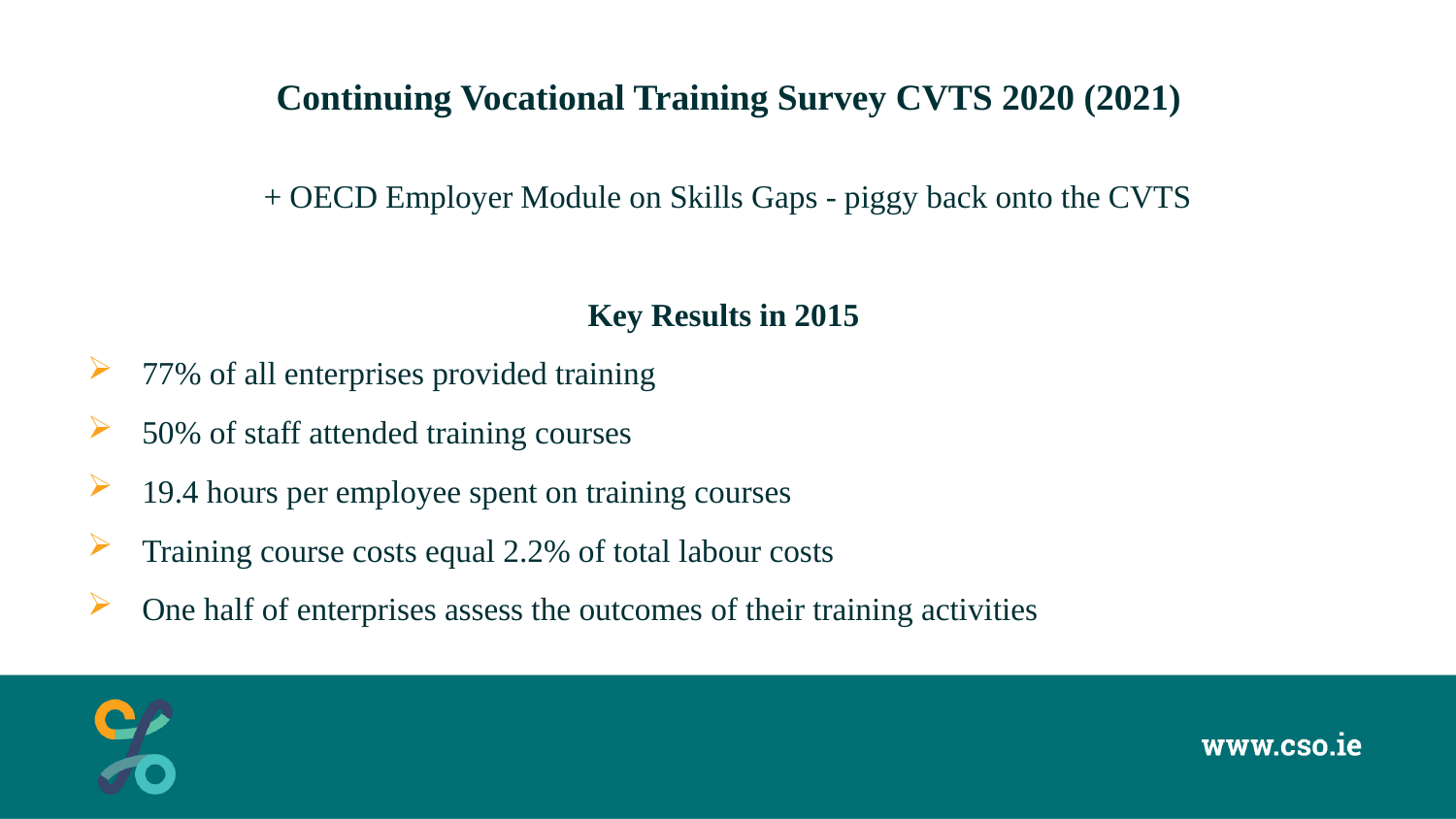

# Continuing Vocational Training Survey CVTS 2020 (2021)
+ OECD Employer Module on Skills Gaps - piggy back onto the CVTS

Key Results in 2015
77% of all enterprises provided training
50% of staff attended training courses
19.4 hours per employee spent on training courses
Training course costs equal 2.2% of total labour costs
One half of enterprises assess the outcomes of their training activities